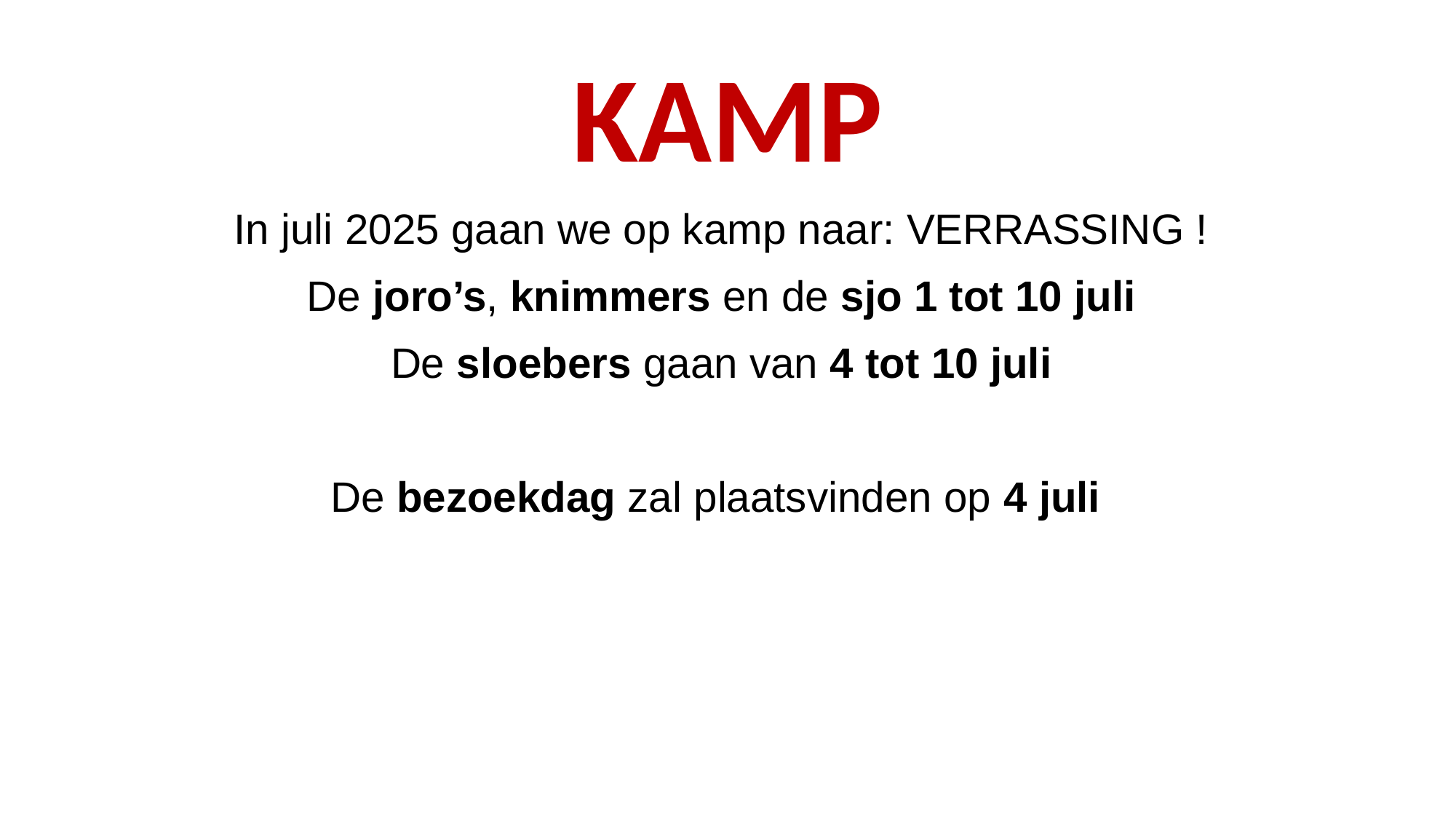

# KAMP
In juli 2025 gaan we op kamp naar: VERRASSING !
De joro’s, knimmers en de sjo 1 tot 10 juli
De sloebers gaan van 4 tot 10 juli

De bezoekdag zal plaatsvinden op 4 juli